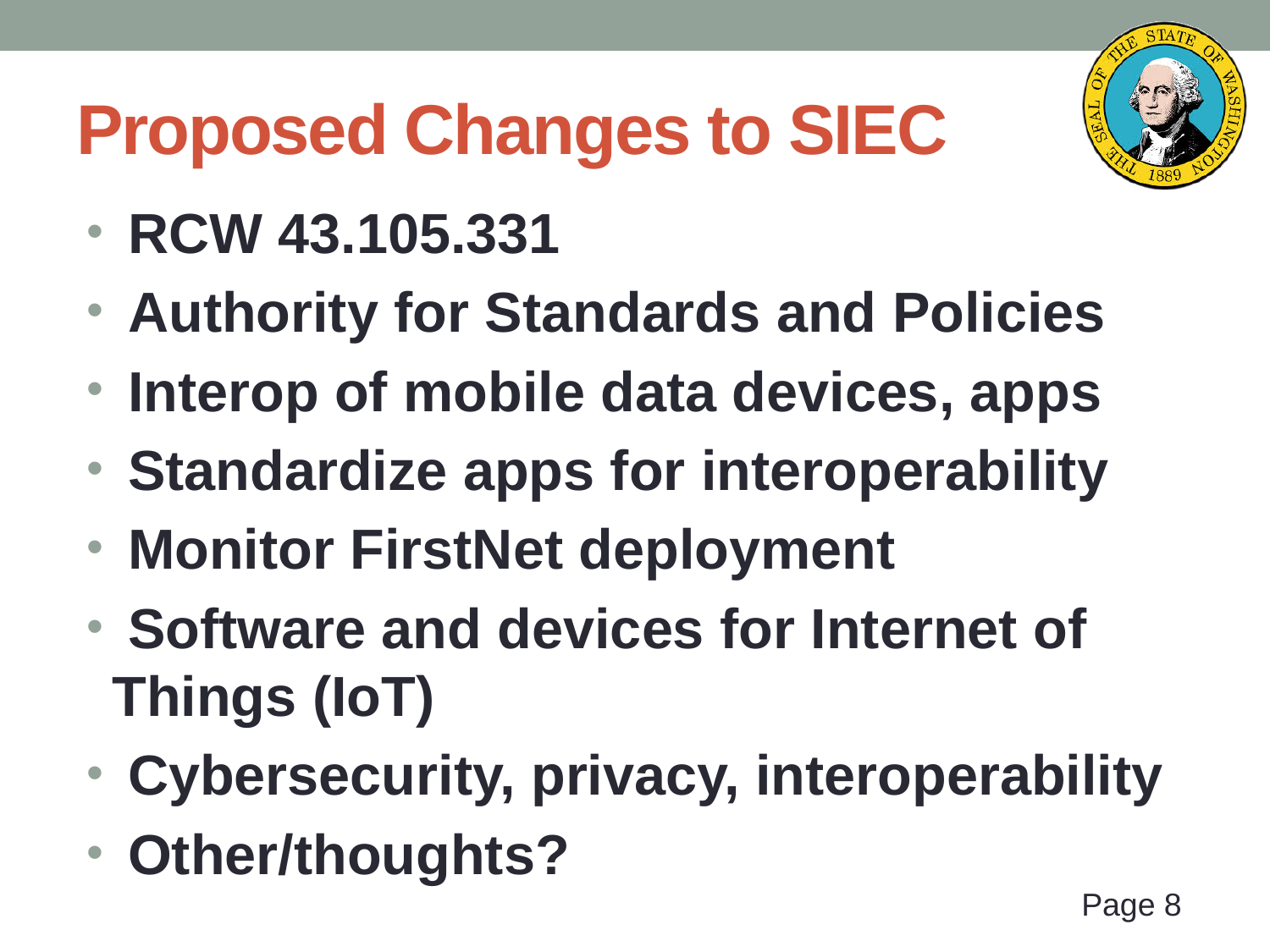

# Proposed Changes to SIEC
 RCW 43.105.331
 Authority for Standards and Policies
 Interop of mobile data devices, apps
 Standardize apps for interoperability
 Monitor FirstNet deployment
 Software and devices for Internet of Things (IoT)
 Cybersecurity, privacy, interoperability
 Other/thoughts?